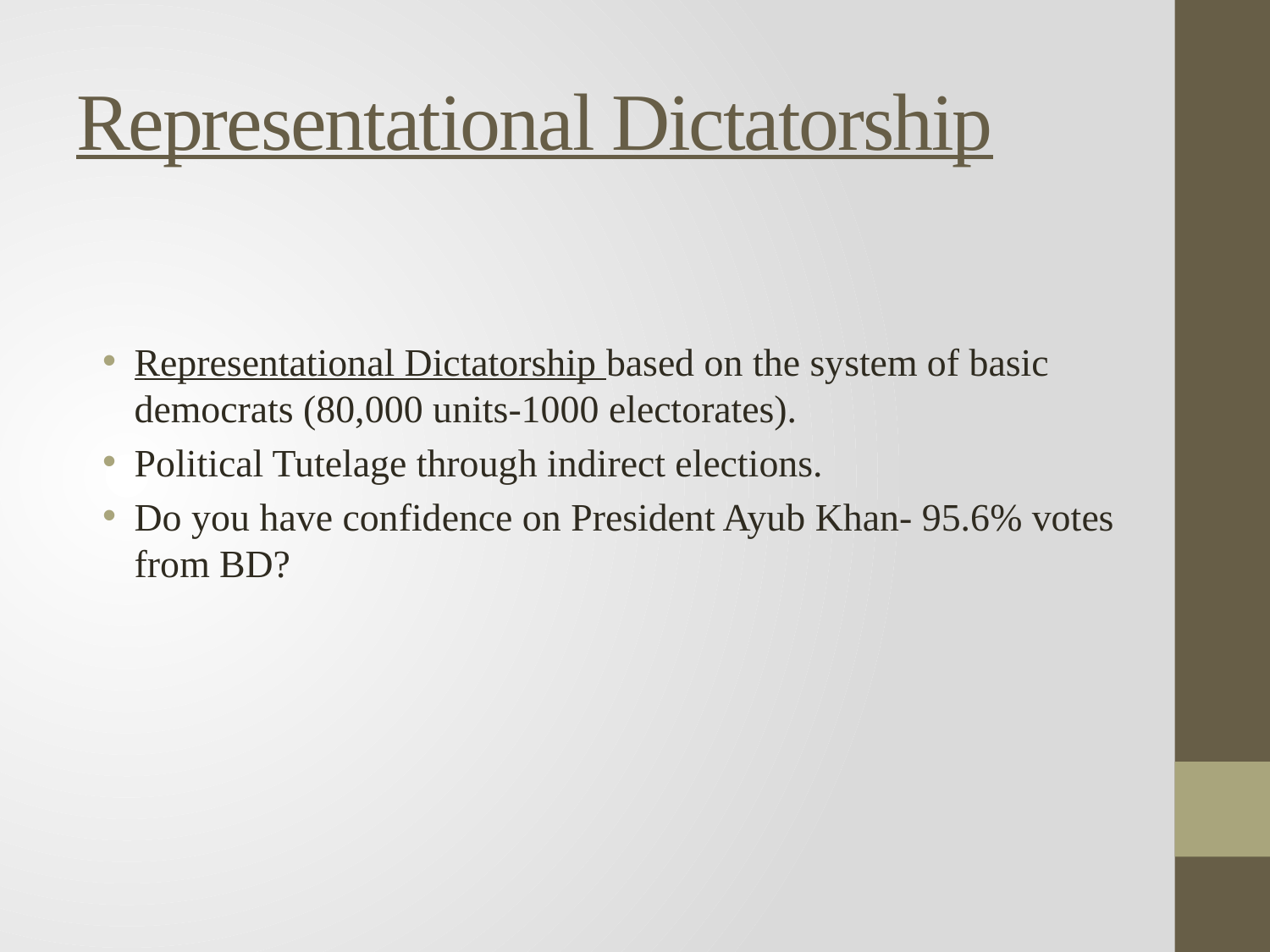

# Representational Dictatorship

Representational Dictatorship based on the system of basic democrats (80,000 units-1000 electorates).
Political Tutelage through indirect elections.
Do you have confidence on President Ayub Khan- 95.6% votes from BD?